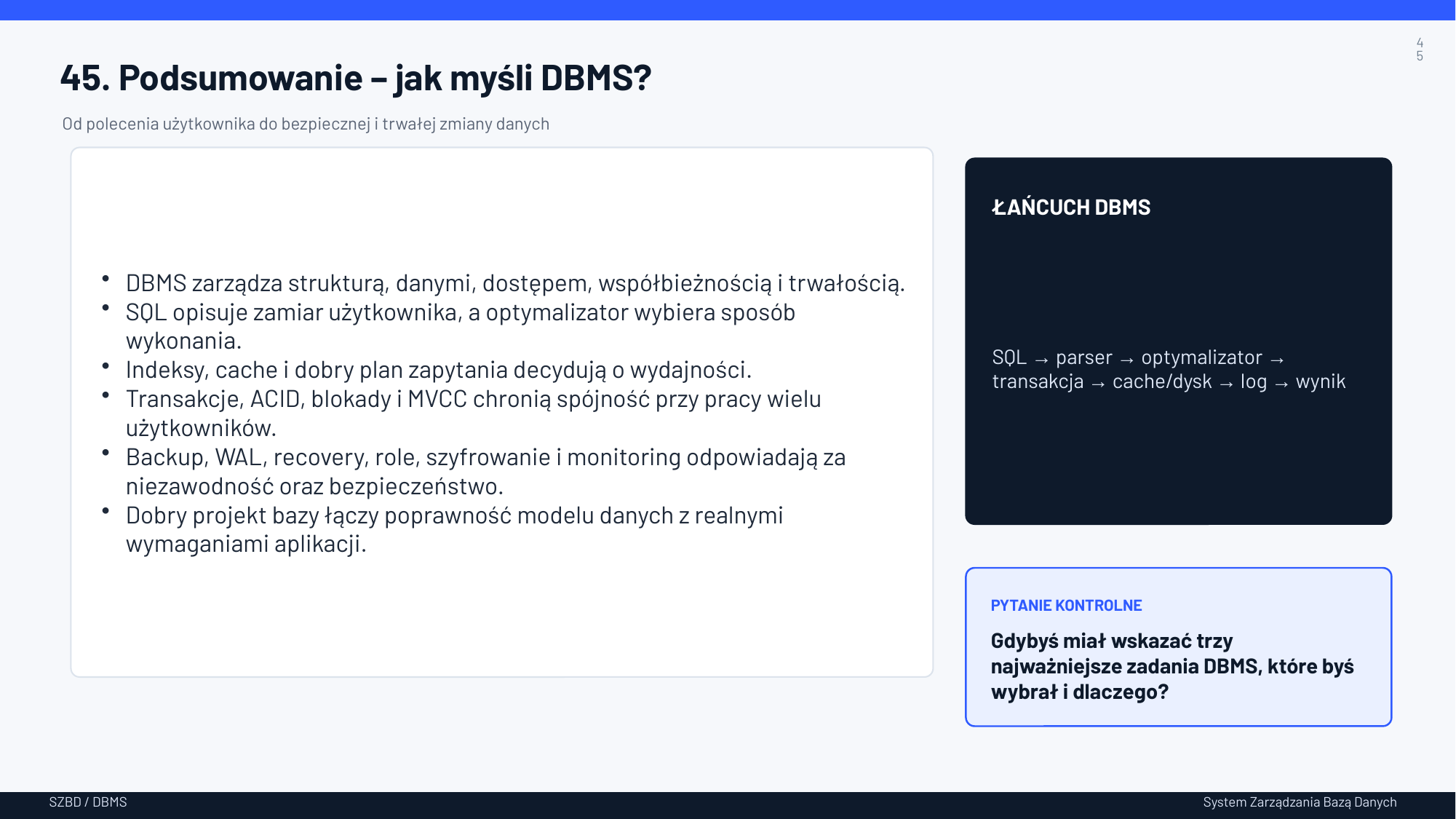

45
45. Podsumowanie – jak myśli DBMS?
Od polecenia użytkownika do bezpiecznej i trwałej zmiany danych

DBMS zarządza strukturą, danymi, dostępem, współbieżnością i trwałością.
SQL opisuje zamiar użytkownika, a optymalizator wybiera sposób wykonania.
Indeksy, cache i dobry plan zapytania decydują o wydajności.
Transakcje, ACID, blokady i MVCC chronią spójność przy pracy wielu użytkowników.
Backup, WAL, recovery, role, szyfrowanie i monitoring odpowiadają za niezawodność oraz bezpieczeństwo.
Dobry projekt bazy łączy poprawność modelu danych z realnymi wymaganiami aplikacji.
ŁAŃCUCH DBMS
SQL → parser → optymalizator → transakcja → cache/dysk → log → wynik

PYTANIE KONTROLNE
Gdybyś miał wskazać trzy najważniejsze zadania DBMS, które byś wybrał i dlaczego?